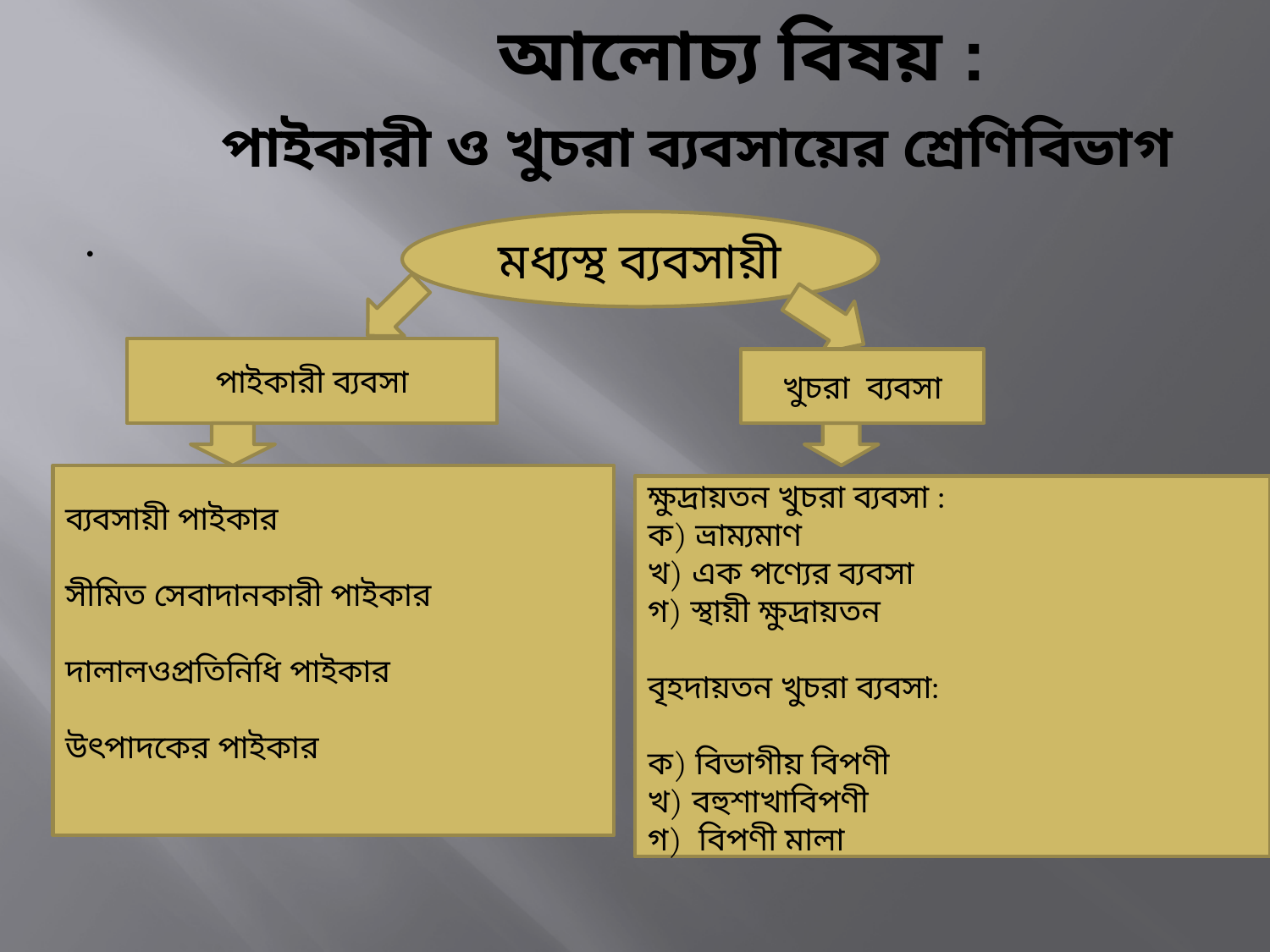

# আলোচ্য বিষয় : পাইকারী ও খুচরা ব্যবসায়ের শ্রেণিবিভাগ
.
মধ্যস্থ ব্যবসায়ী

পাইকারী ব্যবসা
খুচরা  ব্যবসা

ব্যবসায়ী পাইকার

সীমিত সেবাদানকারী পাইকার

দালালওপ্রতিনিধি পাইকার

উৎপাদকের পাইকার

ক্ষুদ্রায়তন খুচরা ব্যবসা :
ক) ভ্রাম্যমাণ
খ) এক পণ্যের ব্যবসা
গ) স্থায়ী ক্ষুদ্রায়তন

বৃহদায়তন খুচরা ব্যবসা:

ক) বিভাগীয় বিপণী
খ) বহুশাখাবিপণী
গ)  বিপণী মালা